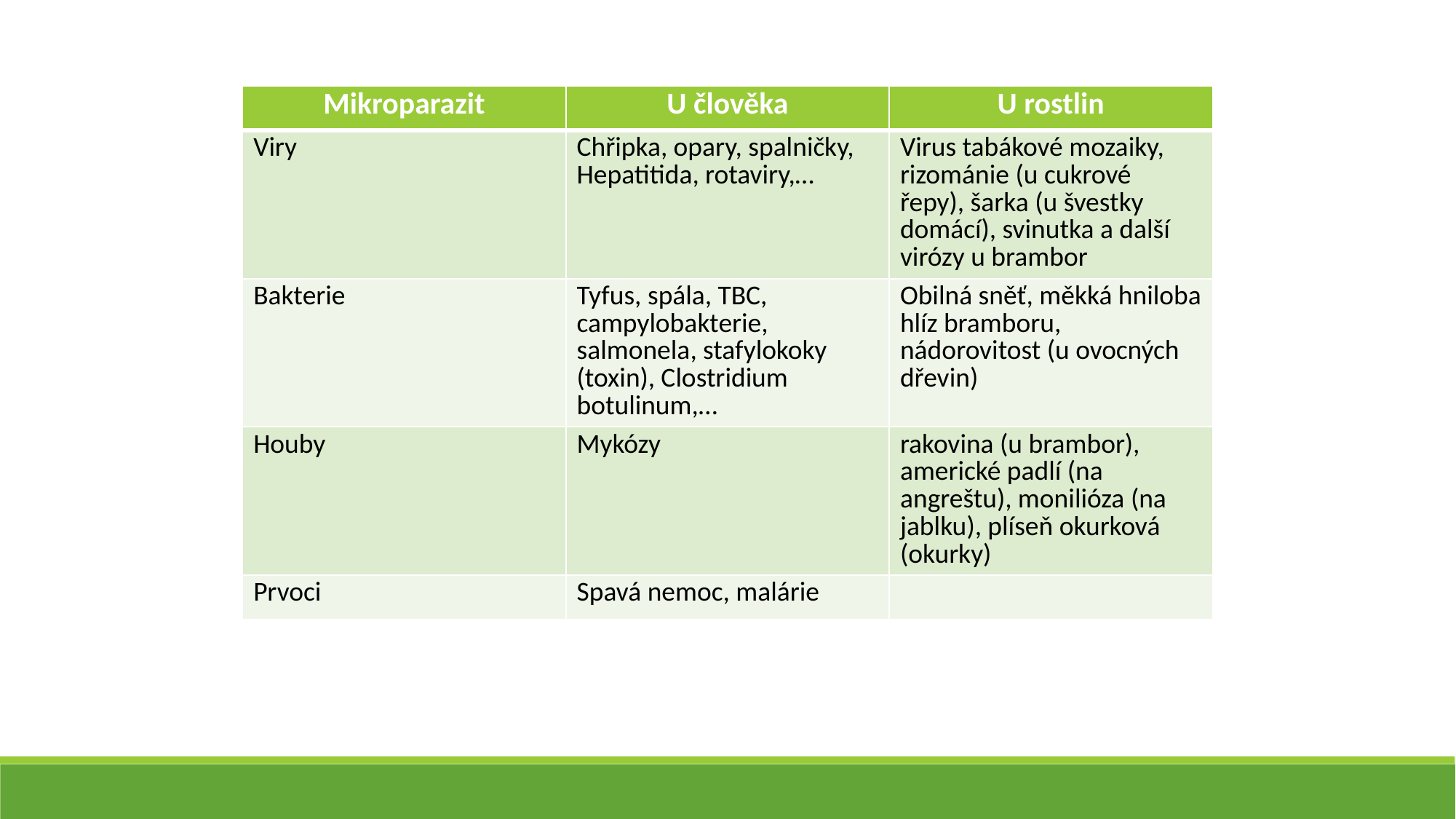

| Mikroparazit | U člověka | U rostlin |
| --- | --- | --- |
| Viry | Chřipka, opary, spalničky, Hepatitida, rotaviry,… | Virus tabákové mozaiky, rizománie (u cukrové řepy), šarka (u švestky domácí), svinutka a další virózy u brambor |
| Bakterie | Tyfus, spála, TBC, campylobakterie, salmonela, stafylokoky (toxin), Clostridium botulinum,… | Obilná sněť, měkká hniloba hlíz bramboru, nádorovitost (u ovocných dřevin) |
| Houby | Mykózy | rakovina (u brambor), americké padlí (na angreštu), monilióza (na jablku), plíseň okurková (okurky) |
| Prvoci | Spavá nemoc, malárie |  |